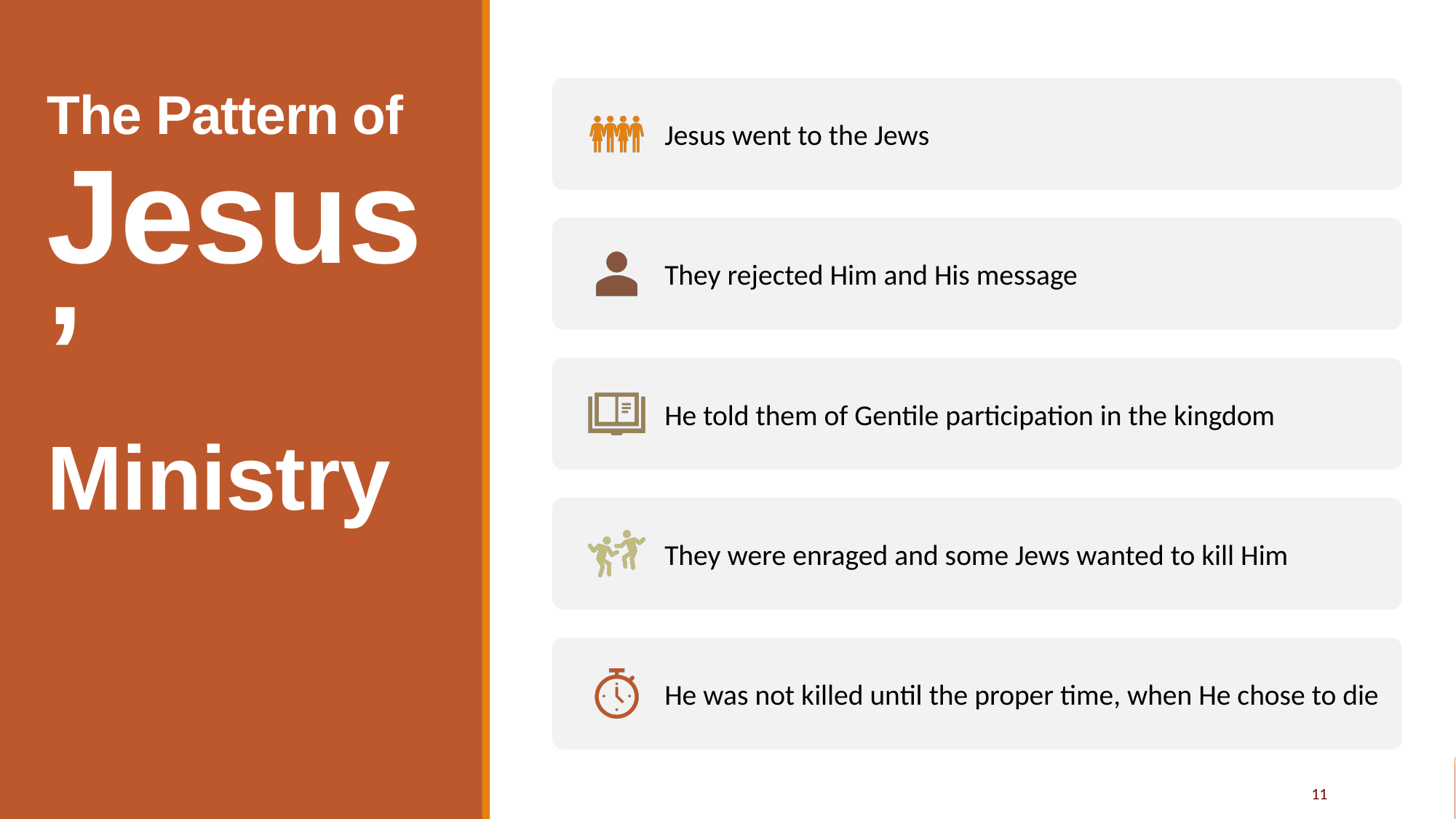

Jesus went to the Jews
They rejected Him and His message
He told them of Gentile participation in the kingdom
They were enraged and some Jews wanted to kill Him
He was not killed until the proper time, when He chose to die
The Pattern of
Jesus’
Ministry

11